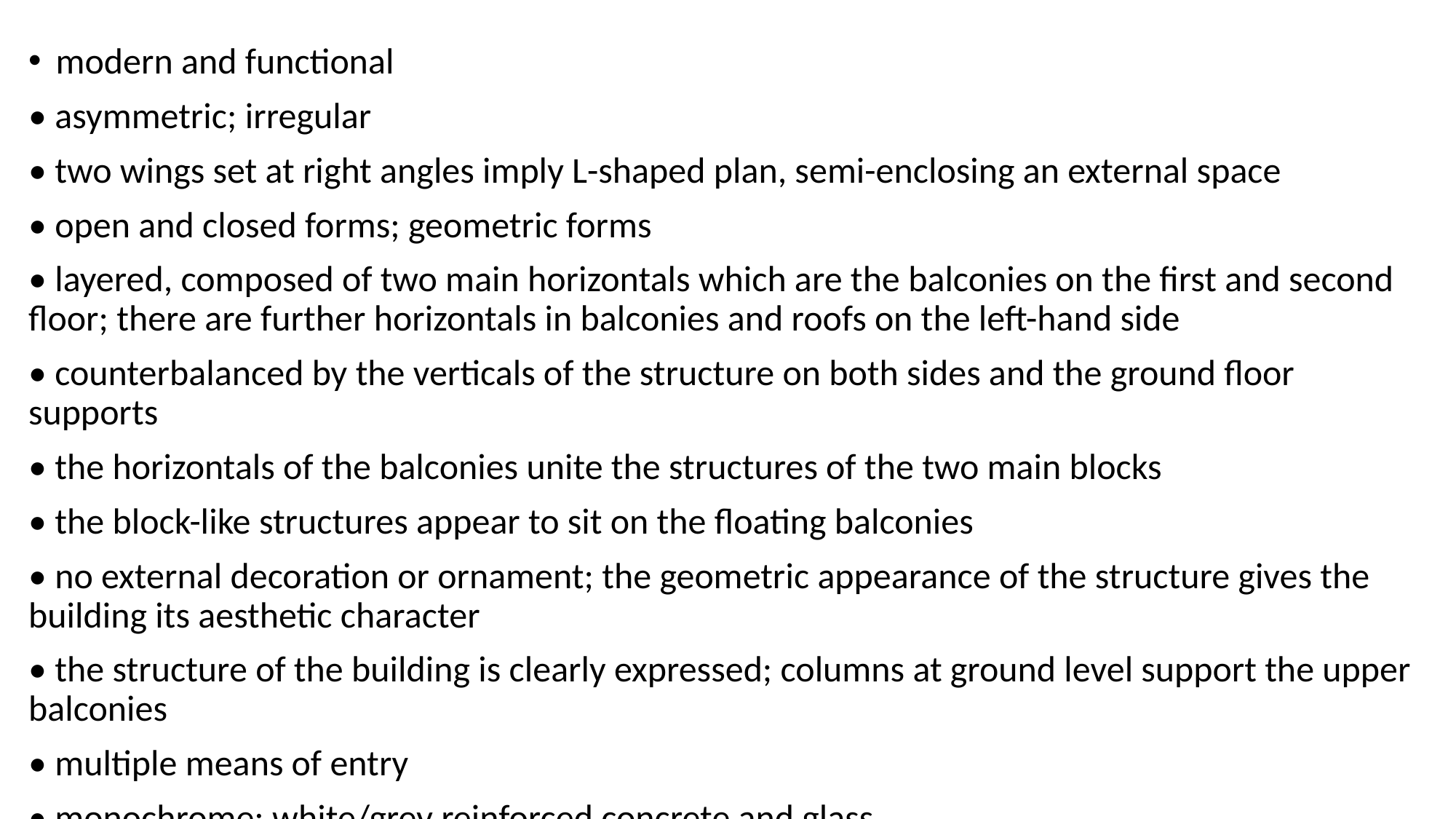

modern and functional
• asymmetric; irregular
• two wings set at right angles imply L-shaped plan, semi-enclosing an external space
• open and closed forms; geometric forms
• layered, composed of two main horizontals which are the balconies on the first and second floor; there are further horizontals in balconies and roofs on the left-hand side
• counterbalanced by the verticals of the structure on both sides and the ground floor supports
• the horizontals of the balconies unite the structures of the two main blocks
• the block-like structures appear to sit on the floating balconies
• no external decoration or ornament; the geometric appearance of the structure gives the building its aesthetic character
• the structure of the building is clearly expressed; columns at ground level support the upper balconies
• multiple means of entry
• monochrome; white/grey reinforced concrete and glass
• large scale; complexity of constituent elements.